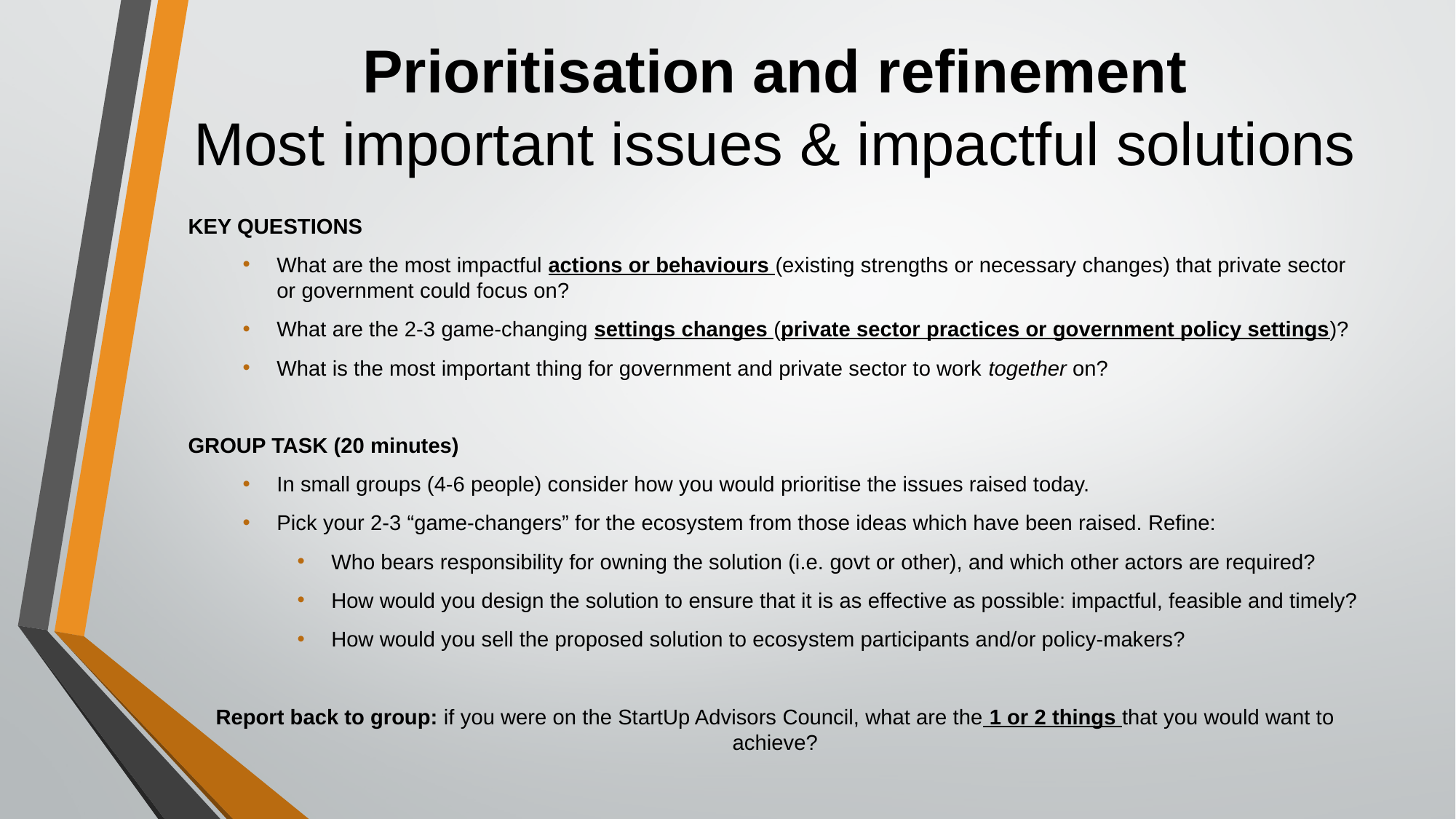

# Prioritisation and refinement Most important issues & impactful solutions
KEY QUESTIONS
What are the most impactful actions or behaviours (existing strengths or necessary changes) that private sector or government could focus on?
What are the 2-3 game-changing settings changes (private sector practices or government policy settings)?
What is the most important thing for government and private sector to work together on?

GROUP TASK (20 minutes)
In small groups (4-6 people) consider how you would prioritise the issues raised today.
Pick your 2-3 “game-changers” for the ecosystem from those ideas which have been raised. Refine:
Who bears responsibility for owning the solution (i.e. govt or other), and which other actors are required?
How would you design the solution to ensure that it is as effective as possible: impactful, feasible and timely?
How would you sell the proposed solution to ecosystem participants and/or policy-makers?

Report back to group: if you were on the StartUp Advisors Council, what are the 1 or 2 things that you would want to achieve?